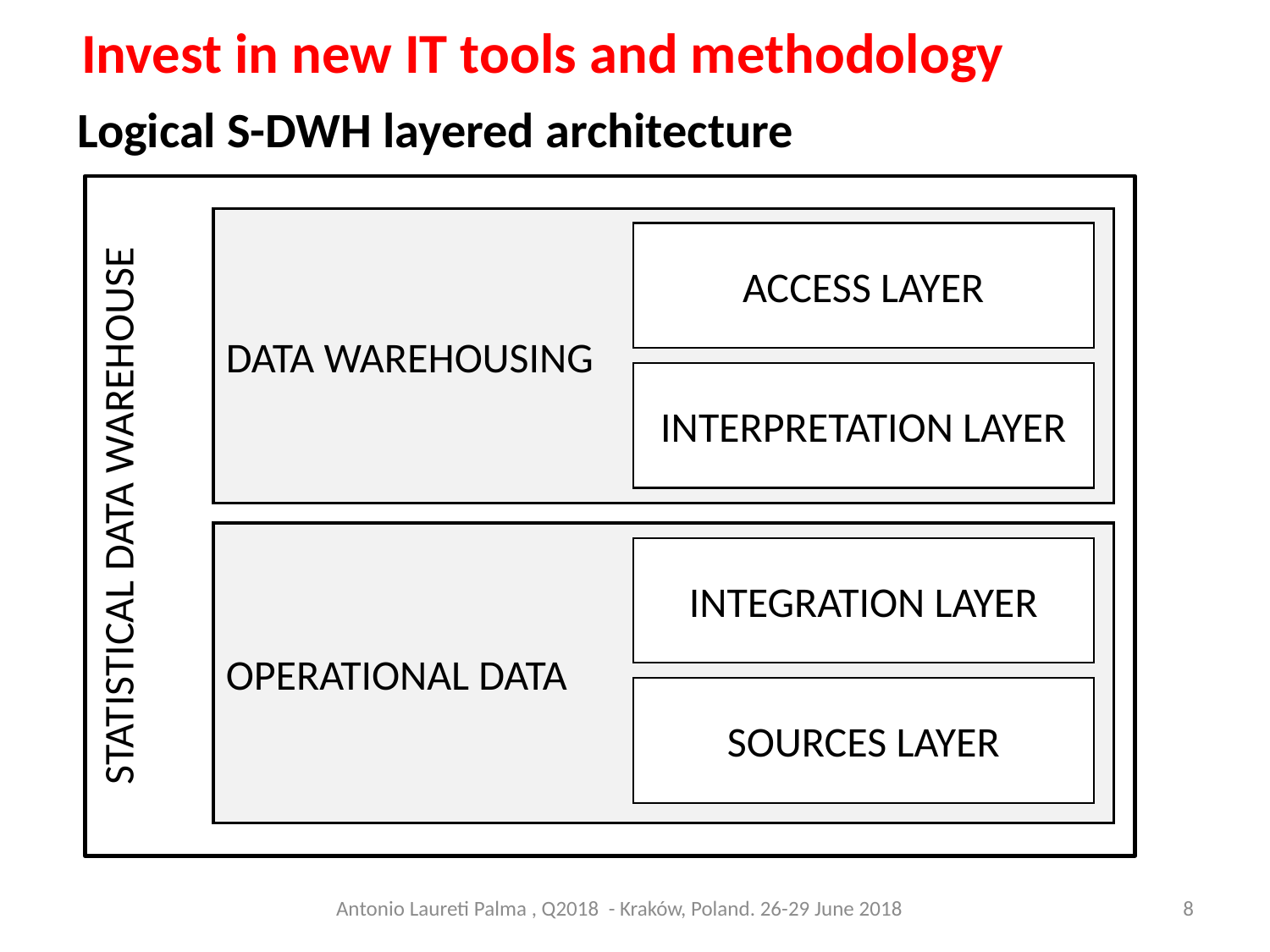

Invest in new IT tools and methodology
Logical S-DWH layered architecture
STATISTICAL DATA WAREHOUSE
DATA WAREHOUSING
ACCESS LAYER
INTERPRETATION LAYER
OPERATIONAL DATA
INTEGRATION LAYER
SOURCES LAYER
Antonio Laureti Palma , Q2018  - Kraków, Poland. 26-29 June 2018
8